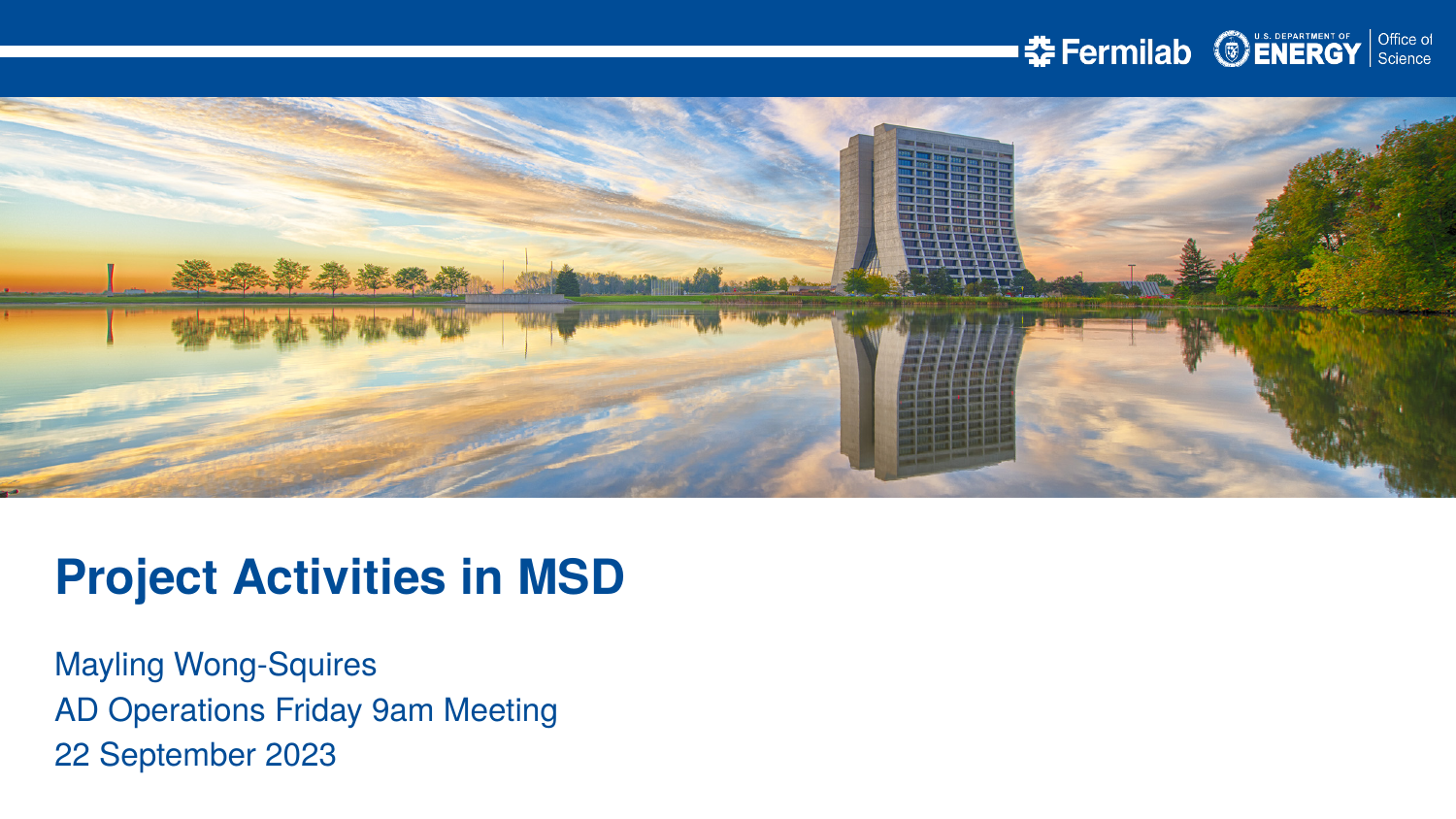

Project Activities in MSD
Mayling Wong-Squires
AD Operations Friday 9am Meeting
22 September 2023